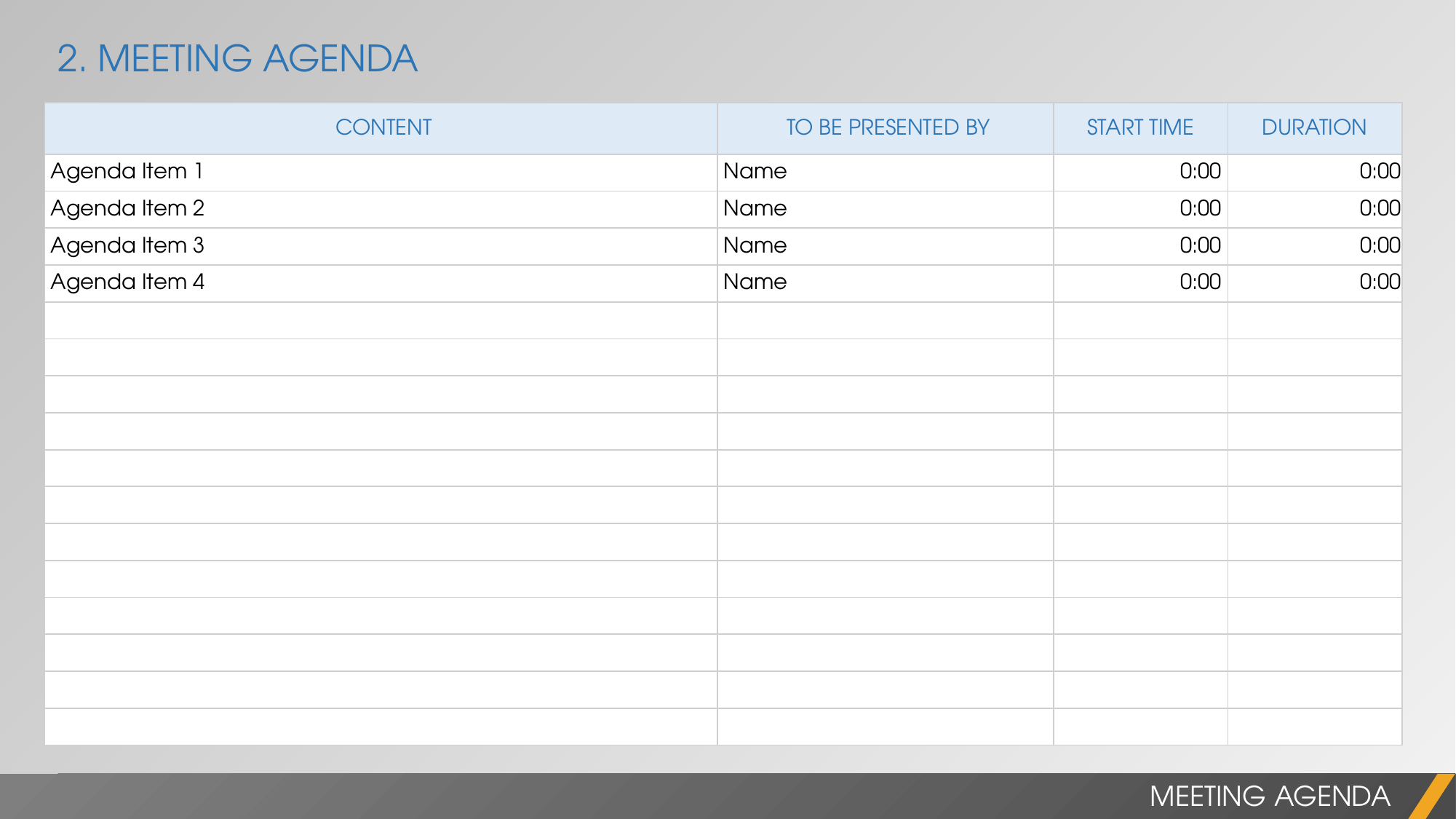

2. MEETING AGENDA
| CONTENT | TO BE PRESENTED BY | START TIME | DURATION |
| --- | --- | --- | --- |
| Agenda Item 1 | Name | 0:00 | 0:00 |
| Agenda Item 2 | Name | 0:00 | 0:00 |
| Agenda Item 3 | Name | 0:00 | 0:00 |
| Agenda Item 4 | Name | 0:00 | 0:00 |
|  |  |  |  |
|  |  |  |  |
|  |  |  |  |
|  |  |  |  |
|  |  |  |  |
|  |  |  |  |
|  |  |  |  |
|  |  |  |  |
|  |  |  |  |
|  |  |  |  |
|  |  |  |  |
|  |  |  |  |
PROJECT REPORT
MEETING AGENDA